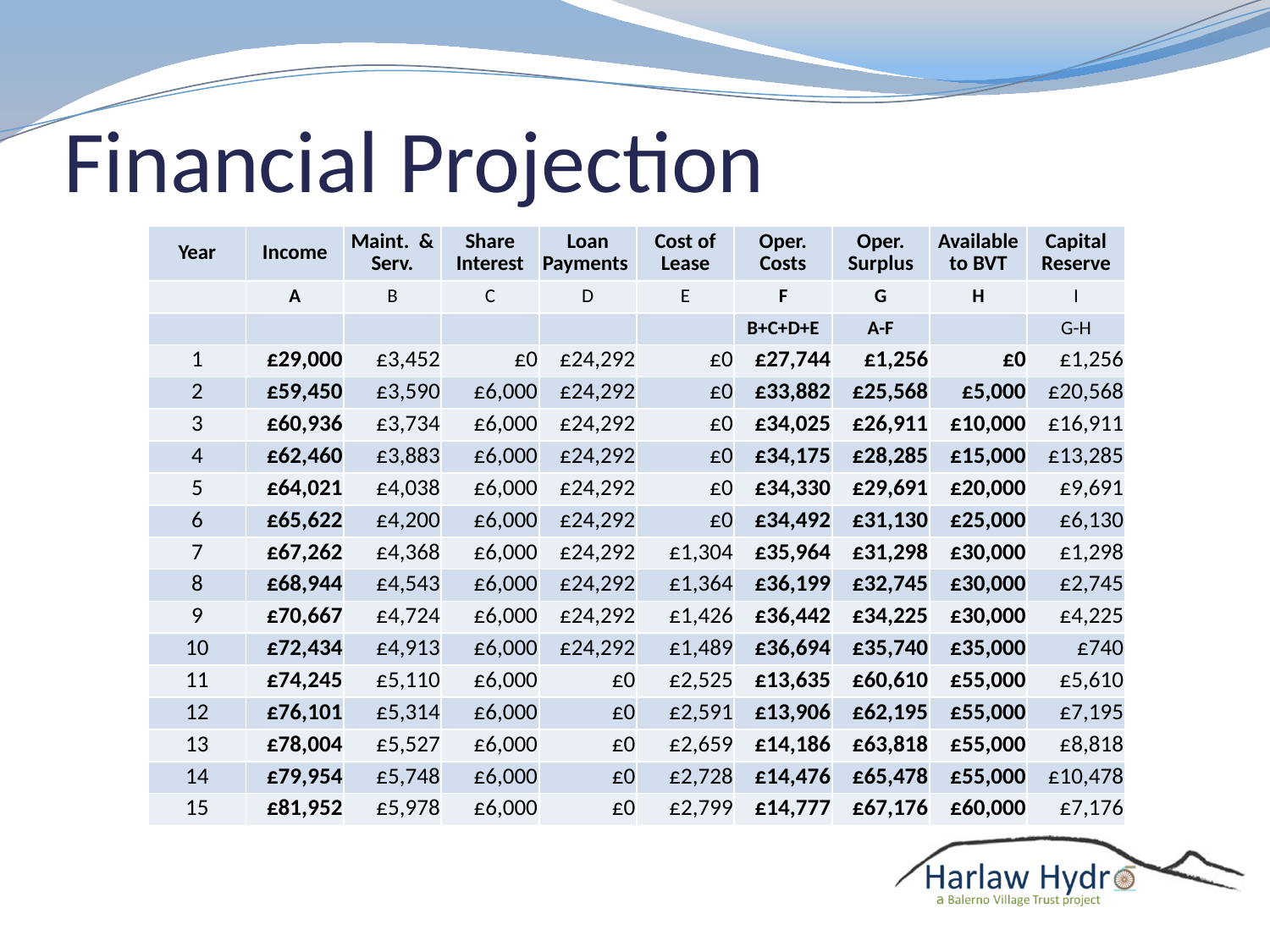

# Financial Projection
| Year | Income | Maint. & Serv. | Share Interest | Loan Payments | Cost of Lease | Oper. Costs | Oper. Surplus | Available to BVT | Capital Reserve |
| --- | --- | --- | --- | --- | --- | --- | --- | --- | --- |
|  | A | B | C | D | E | F | G | H | I |
|  |  |  |  |  |  | B+C+D+E | A-F |  | G-H |
| 1 | £29,000 | £3,452 | £0 | £24,292 | £0 | £27,744 | £1,256 | £0 | £1,256 |
| 2 | £59,450 | £3,590 | £6,000 | £24,292 | £0 | £33,882 | £25,568 | £5,000 | £20,568 |
| 3 | £60,936 | £3,734 | £6,000 | £24,292 | £0 | £34,025 | £26,911 | £10,000 | £16,911 |
| 4 | £62,460 | £3,883 | £6,000 | £24,292 | £0 | £34,175 | £28,285 | £15,000 | £13,285 |
| 5 | £64,021 | £4,038 | £6,000 | £24,292 | £0 | £34,330 | £29,691 | £20,000 | £9,691 |
| 6 | £65,622 | £4,200 | £6,000 | £24,292 | £0 | £34,492 | £31,130 | £25,000 | £6,130 |
| 7 | £67,262 | £4,368 | £6,000 | £24,292 | £1,304 | £35,964 | £31,298 | £30,000 | £1,298 |
| 8 | £68,944 | £4,543 | £6,000 | £24,292 | £1,364 | £36,199 | £32,745 | £30,000 | £2,745 |
| 9 | £70,667 | £4,724 | £6,000 | £24,292 | £1,426 | £36,442 | £34,225 | £30,000 | £4,225 |
| 10 | £72,434 | £4,913 | £6,000 | £24,292 | £1,489 | £36,694 | £35,740 | £35,000 | £740 |
| 11 | £74,245 | £5,110 | £6,000 | £0 | £2,525 | £13,635 | £60,610 | £55,000 | £5,610 |
| 12 | £76,101 | £5,314 | £6,000 | £0 | £2,591 | £13,906 | £62,195 | £55,000 | £7,195 |
| 13 | £78,004 | £5,527 | £6,000 | £0 | £2,659 | £14,186 | £63,818 | £55,000 | £8,818 |
| 14 | £79,954 | £5,748 | £6,000 | £0 | £2,728 | £14,476 | £65,478 | £55,000 | £10,478 |
| 15 | £81,952 | £5,978 | £6,000 | £0 | £2,799 | £14,777 | £67,176 | £60,000 | £7,176 |